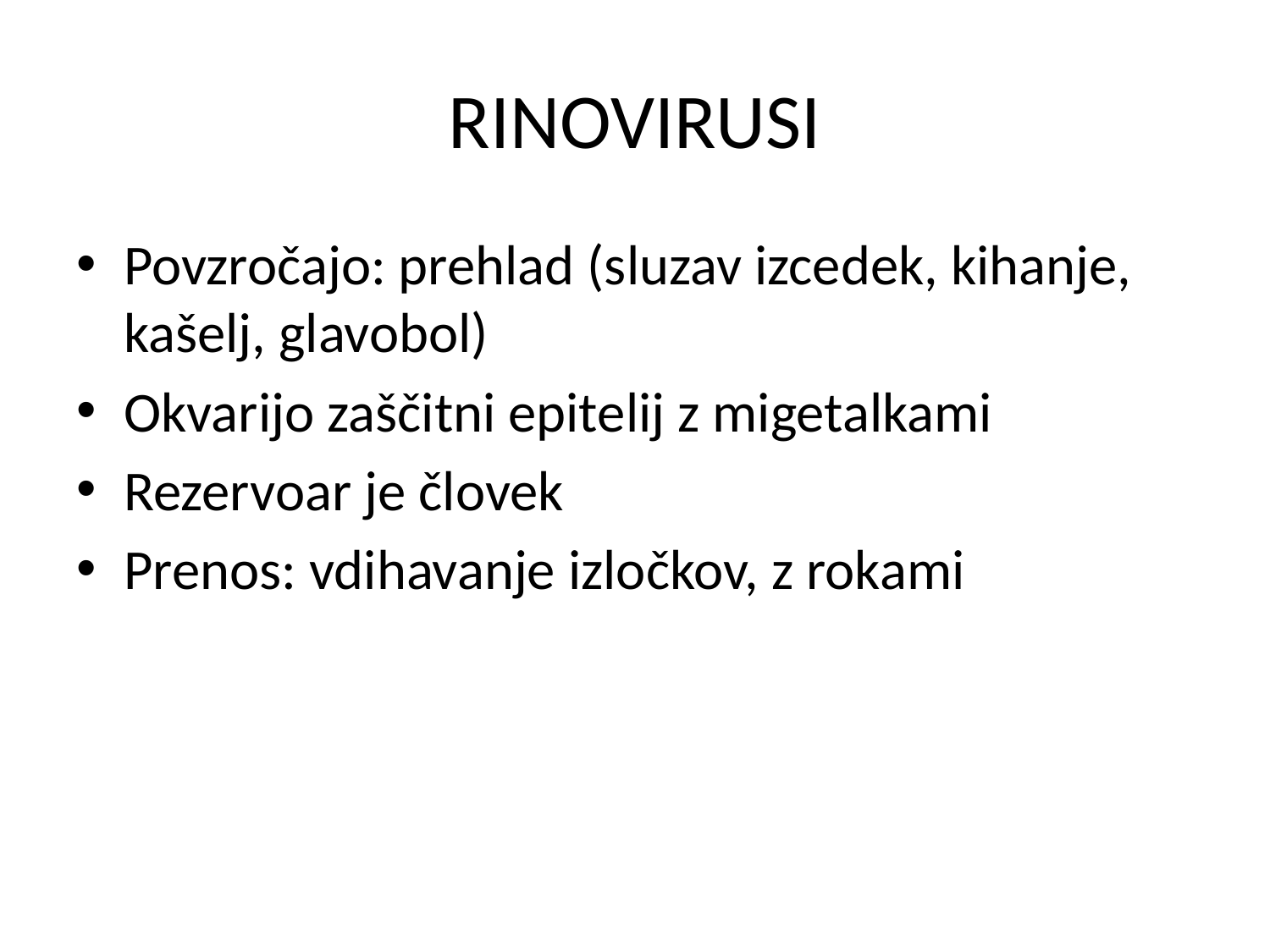

# RINOVIRUSI
Povzročajo: prehlad (sluzav izcedek, kihanje, kašelj, glavobol)
Okvarijo zaščitni epitelij z migetalkami
Rezervoar je človek
Prenos: vdihavanje izločkov, z rokami